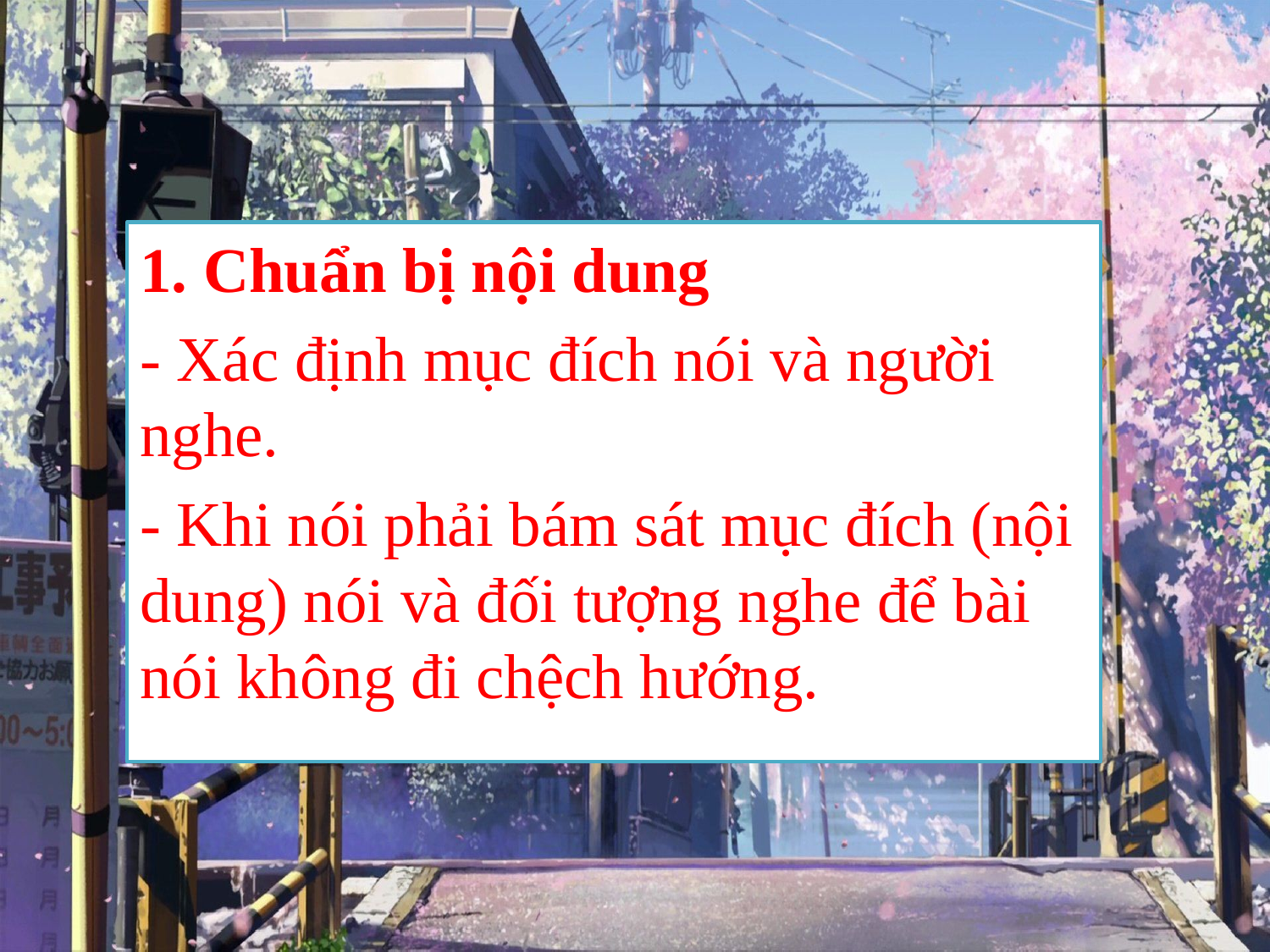

1. Chuẩn bị nội dung
- Xác định mục đích nói và người nghe.
- Khi nói phải bám sát mục đích (nội dung) nói và đối tượng nghe để bài nói không đi chệch hướng.